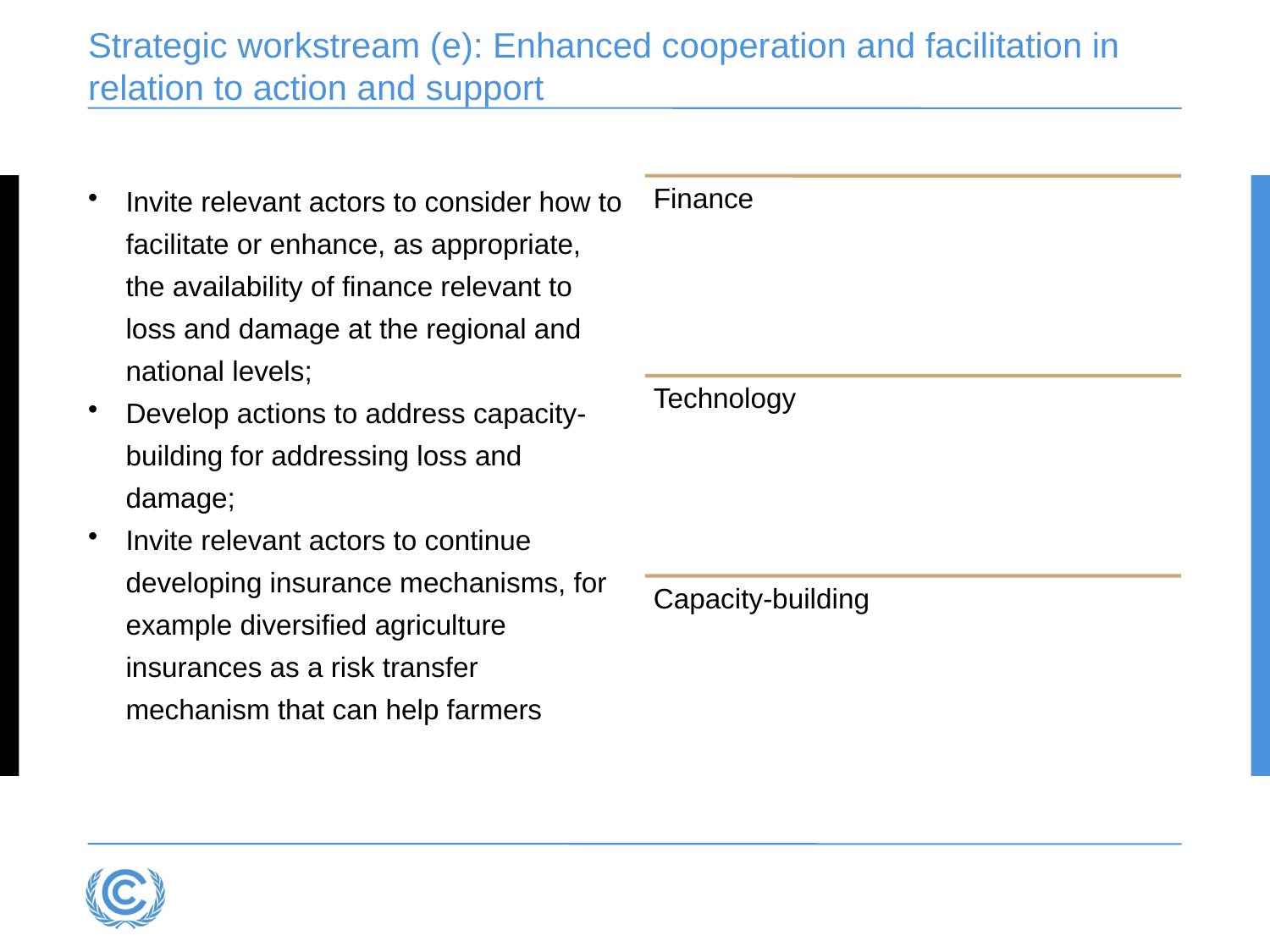

# Strategic workstream (e): Enhanced cooperation and facilitation in relation to action and support
Invite relevant actors to consider how to facilitate or enhance, as appropriate, the availability of finance relevant to loss and damage at the regional and national levels;
Develop actions to address capacity-building for addressing loss and damage;
Invite relevant actors to continue developing insurance mechanisms, for example diversified agriculture insurances as a risk transfer mechanism that can help farmers
Finance
Technology
Capacity-building